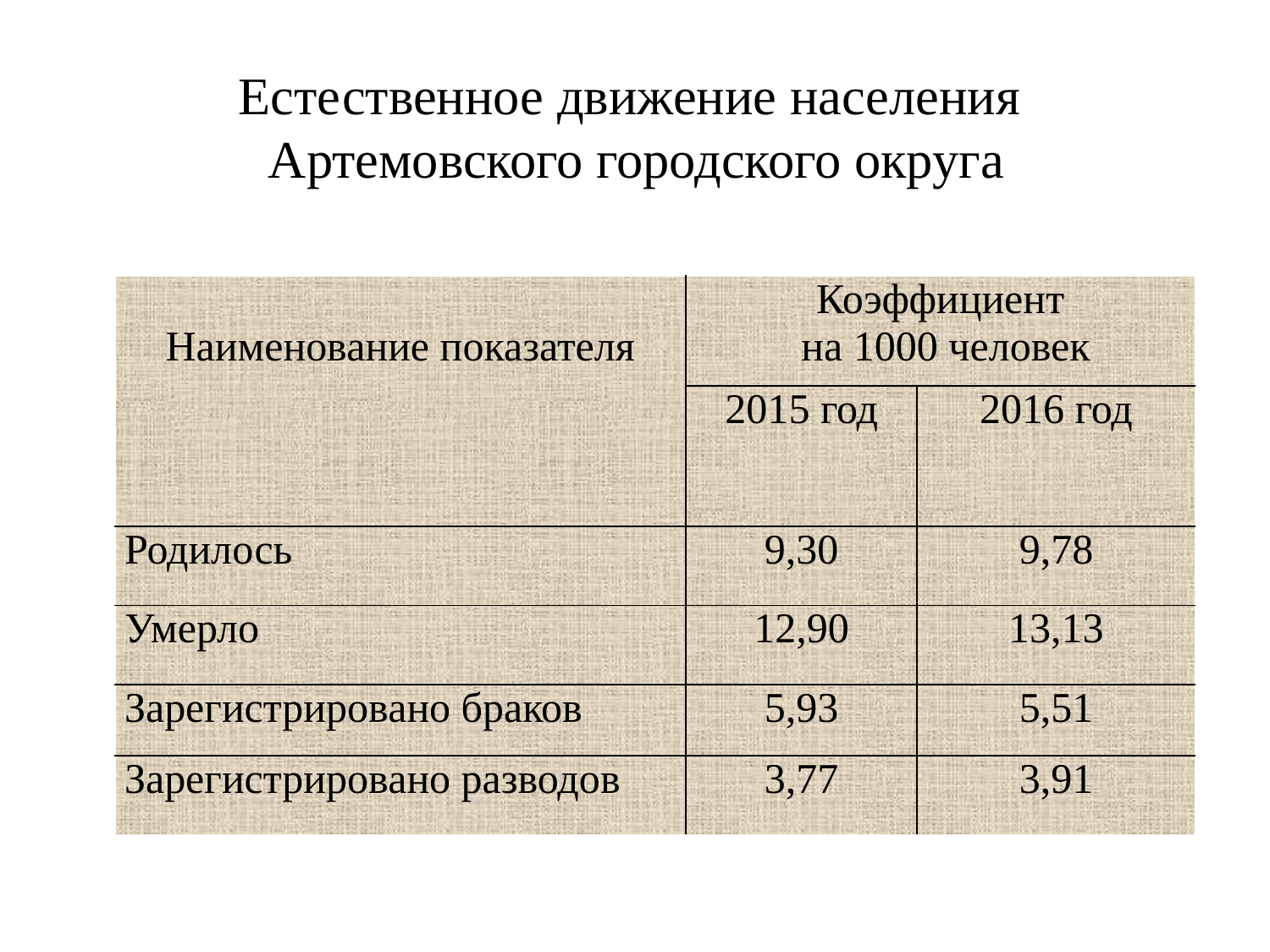

# Естественное движение населения Артемовского городского округа
| Наименование показателя | Коэффициент на 1000 человек |  |
| --- | --- | --- |
|  | 2015 год | 2016 год |
| Родилось | 9,30 | 9,78 |
| Умерло | 12,90 | 13,13 |
| Зарегистрировано браков | 5,93 | 5,51 |
| Зарегистрировано разводов | 3,77 | 3,91 |